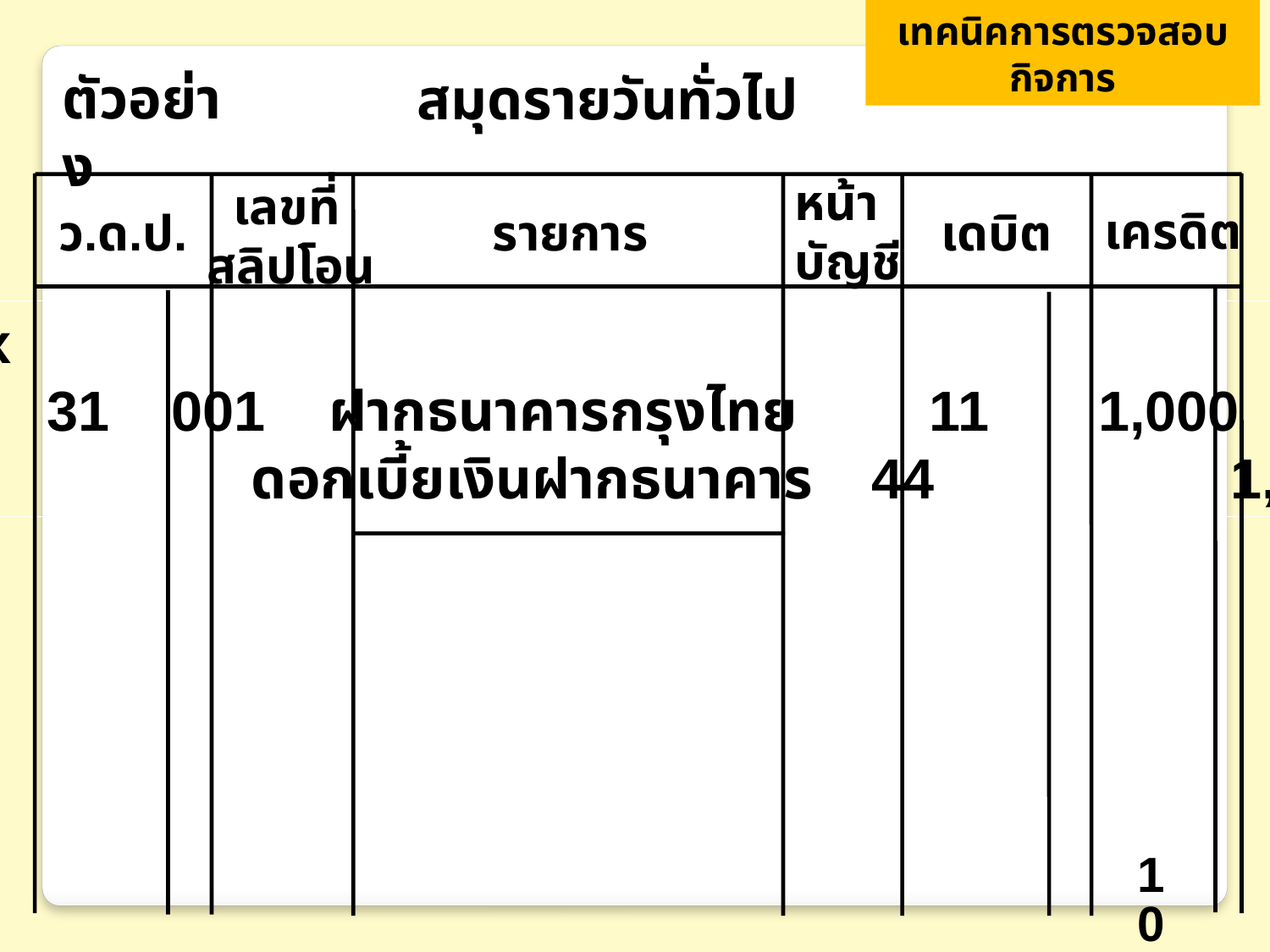

เทคนิคการตรวจสอบกิจการ
ตัวอย่าง
สมุดรายวันทั่วไป
หน้า
บัญชี
  เลขที่
สลิปโอน

เครดิต
ว.ด.ป.
รายการ
เดบิต
25xx
 ธ.ค.   31    001    ฝากธนาคารกรุงไทย         11       1,000
                         ดอกเบี้ยเงินฝากธนาคาร    44                   1,000
101